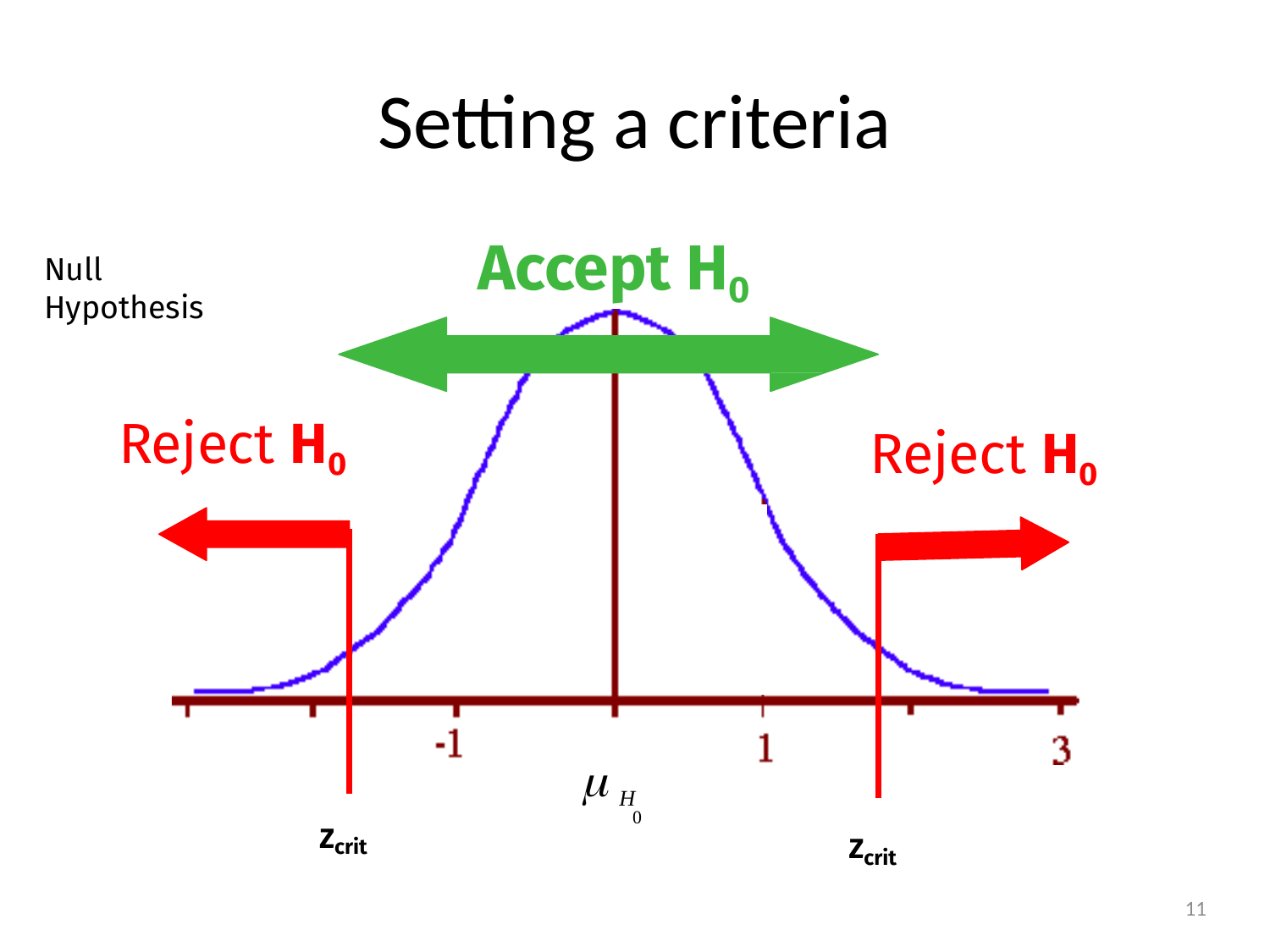

# Setting a criteria
Accept H0
Null	Hypothesis

Reject H0
Reject H0

μ H
0
Zcrit
Zcrit
11